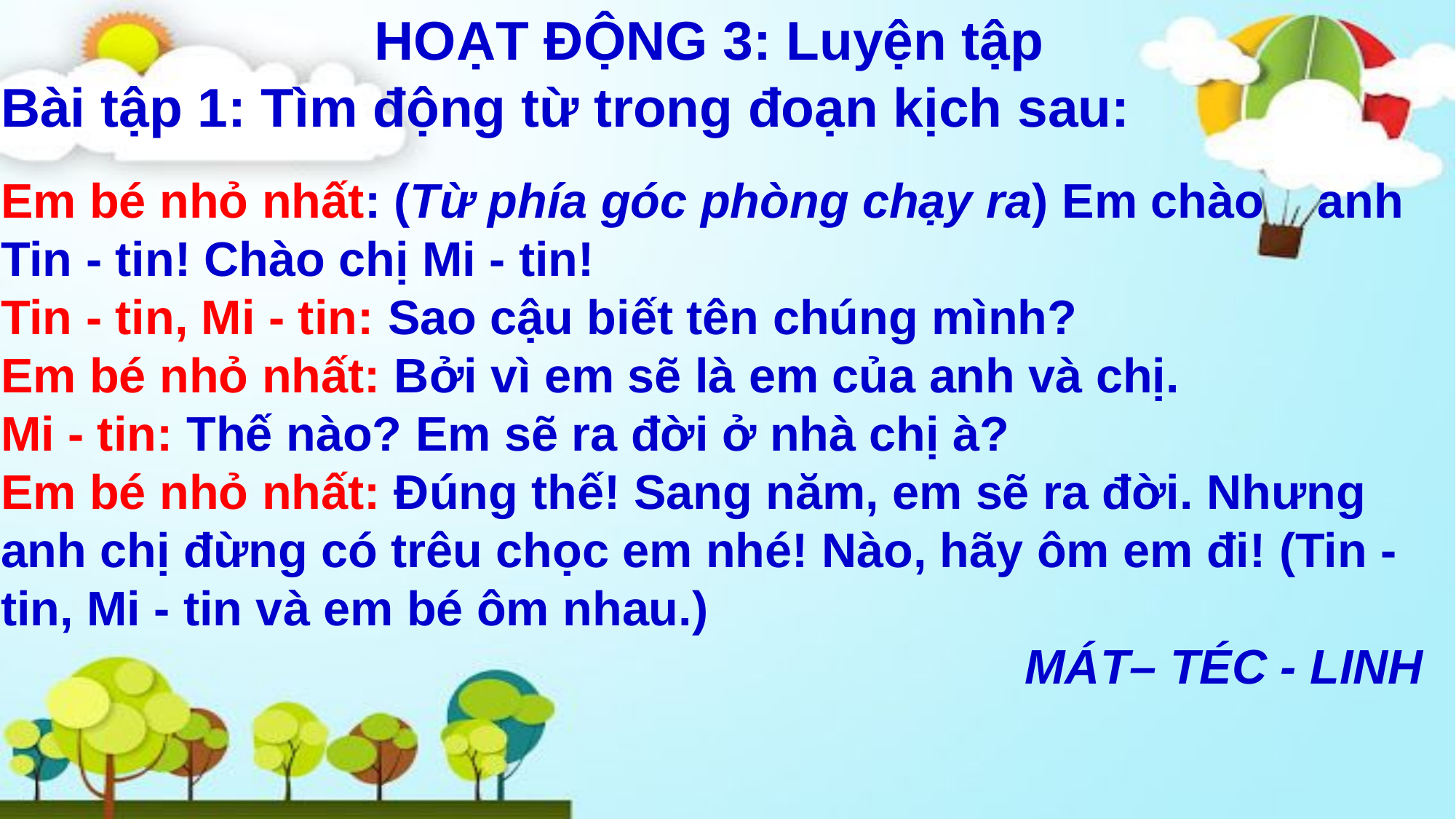

HOẠT ĐỘNG 3: Luyện tập
Bài tập 1: Tìm động từ trong đoạn kịch sau:
Em bé nhỏ nhất: (Từ phía góc phòng chạy ra) Em chào    anh Tin - tin! Chào chị Mi - tin!
Tin - tin, Mi - tin: Sao cậu biết tên chúng mình?
Em bé nhỏ nhất: Bởi vì em sẽ là em của anh và chị.
Mi - tin: Thế nào? Em sẽ ra đời ở nhà chị à?
Em bé nhỏ nhất: Đúng thế! Sang năm, em sẽ ra đời. Nhưng anh chị đừng có trêu chọc em nhé! Nào, hãy ôm em đi! (Tin - tin, Mi - tin và em bé ôm nhau.)
               MÁT– TÉC - LINH